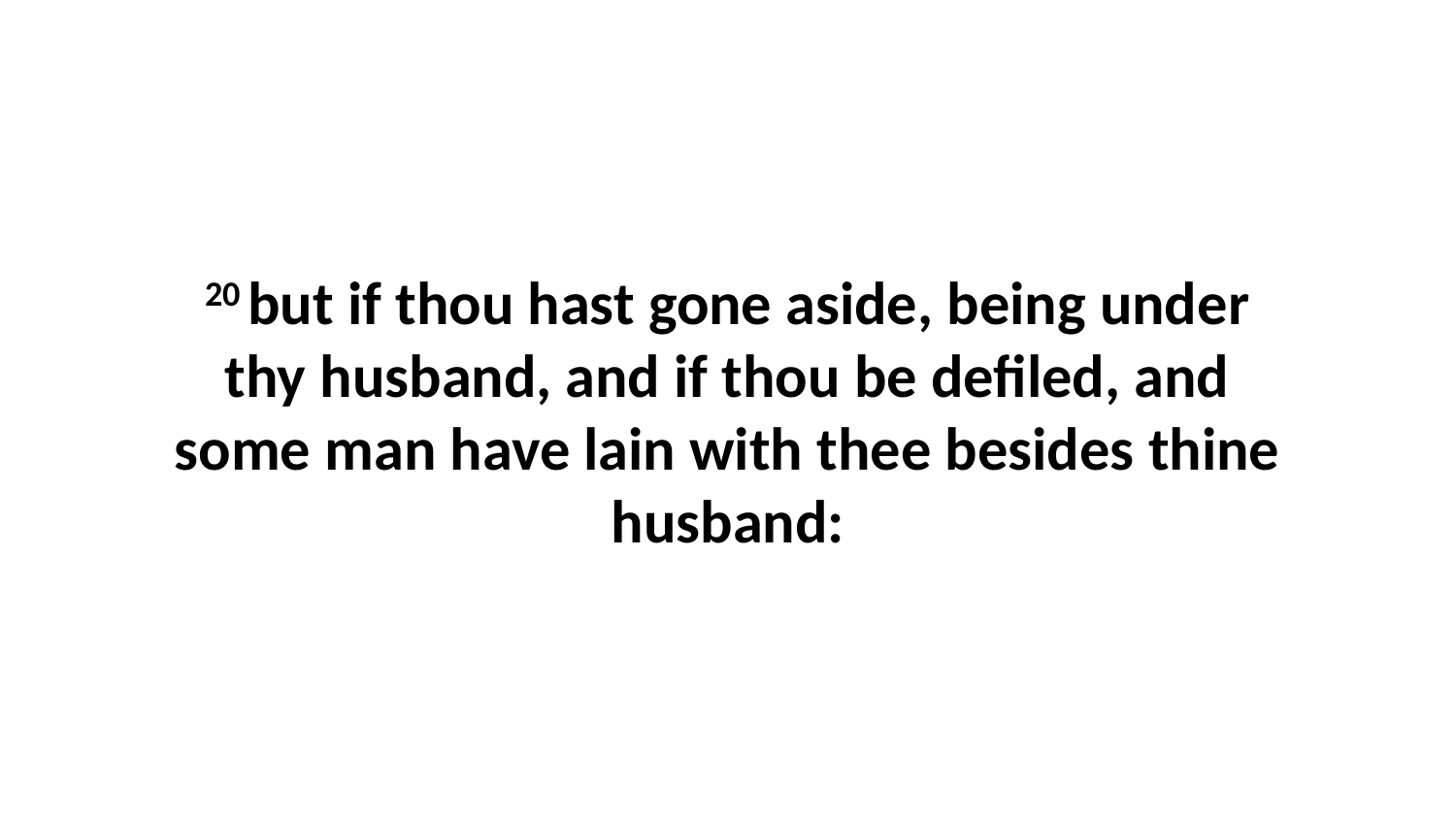

20 but if thou hast gone aside, being under thy husband, and if thou be defiled, and some man have lain with thee besides thine husband: